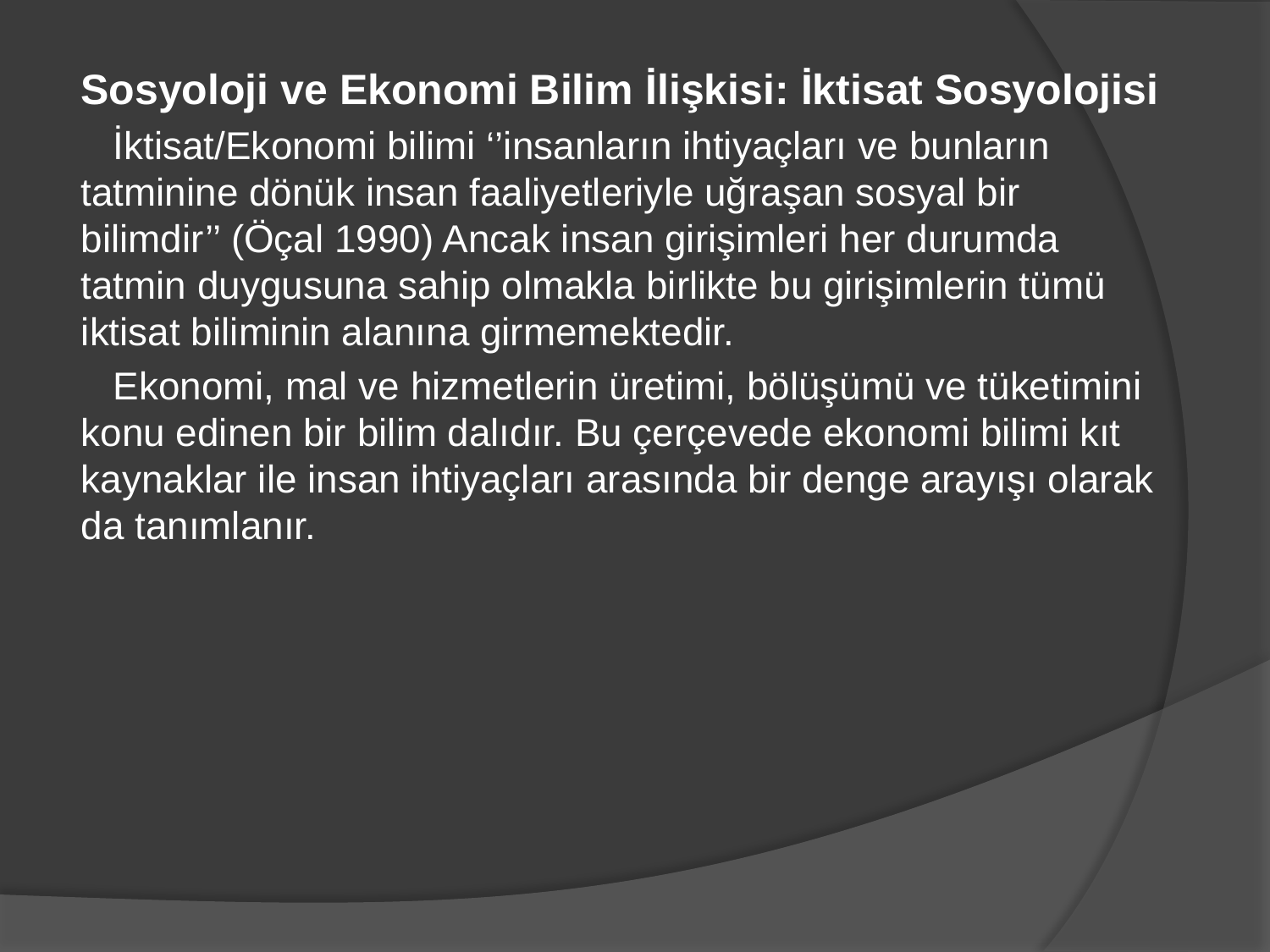

Sosyoloji ve Ekonomi Bilim İlişkisi: İktisat Sosyolojisi
   İktisat/Ekonomi bilimi ‘’insanların ihtiyaçları ve bunların tatminine dönük insan faaliyetleriyle uğraşan sosyal bir bilimdir’’ (Öçal 1990) Ancak insan girişimleri her durumda tatmin duygusuna sahip olmakla birlikte bu girişimlerin tümü iktisat biliminin alanına girmemektedir.
   Ekonomi, mal ve hizmetlerin üretimi, bölüşümü ve tüketimini konu edinen bir bilim dalıdır. Bu çerçevede ekonomi bilimi kıt kaynaklar ile insan ihtiyaçları arasında bir denge arayışı olarak da tanımlanır.